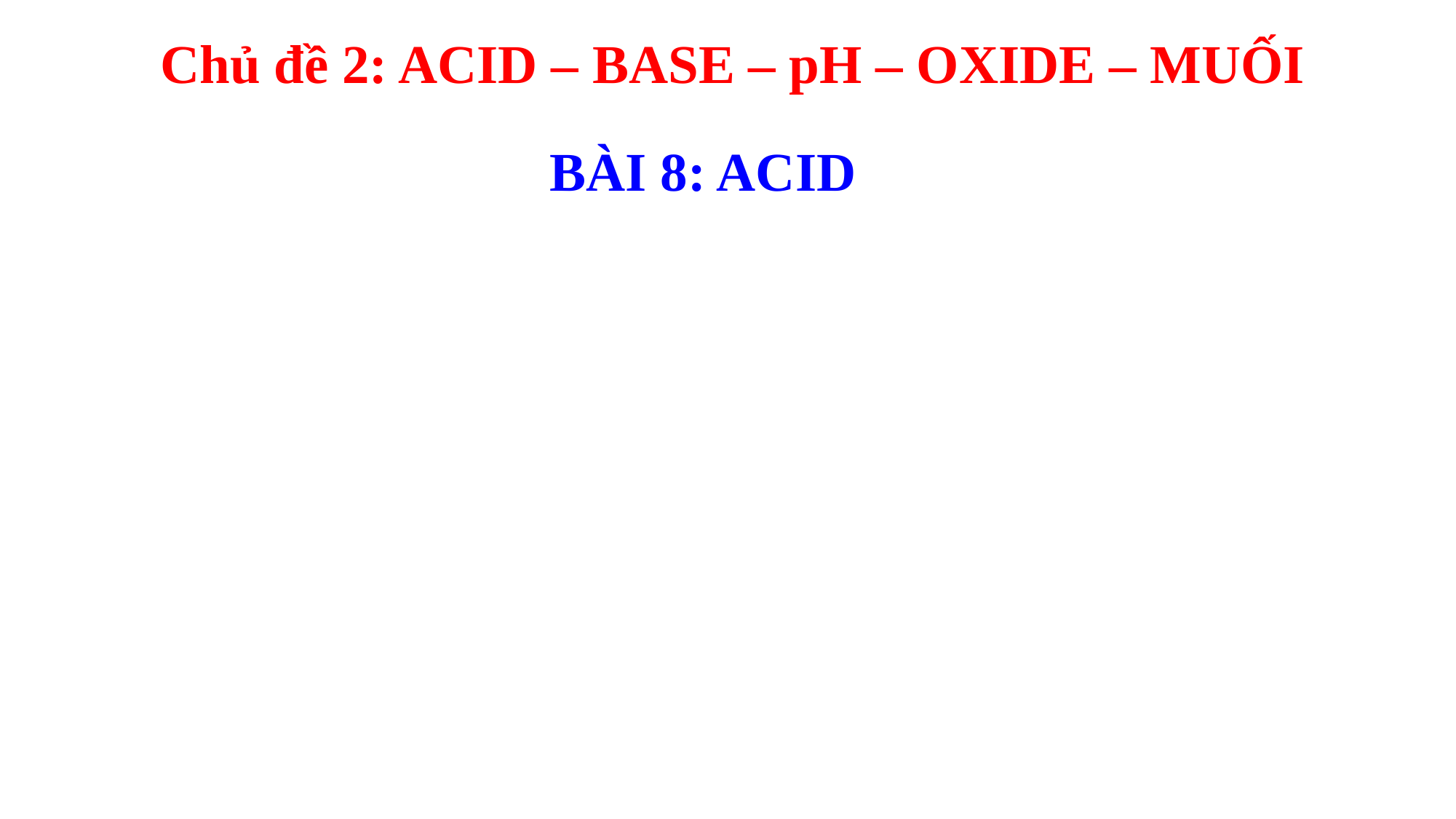

Chủ đề 2: ACID – BASE – pH – OXIDE – MUỐI
BÀI 8: ACID